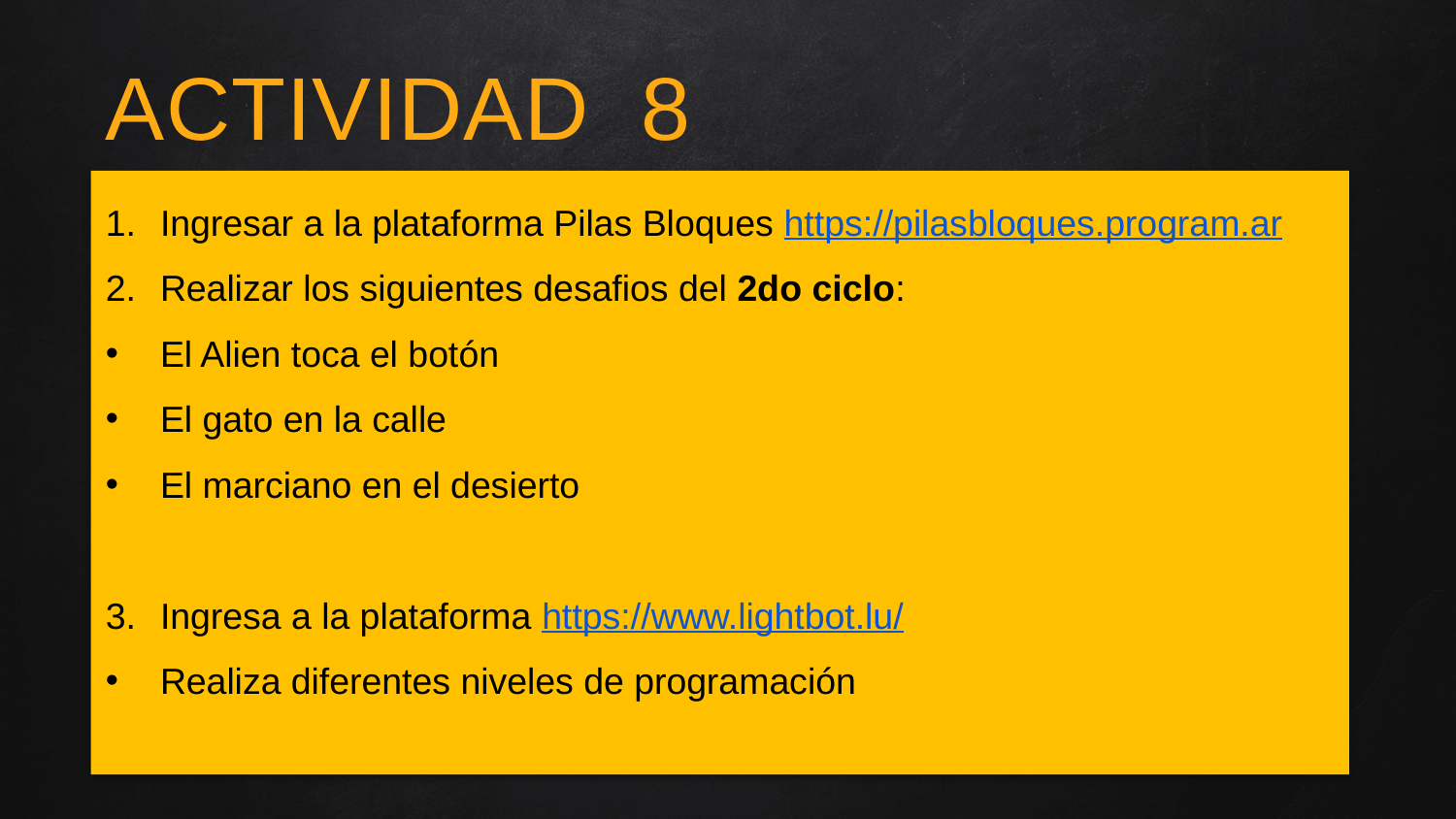

ACTIVIDAD  8
Ingresar a la plataforma Pilas Bloques https://pilasbloques.program.ar
Realizar los siguientes desafios del 2do ciclo:
El Alien toca el botón
El gato en la calle
El marciano en el desierto

Ingresa a la plataforma https://www.lightbot.lu/
Realiza diferentes niveles de programación